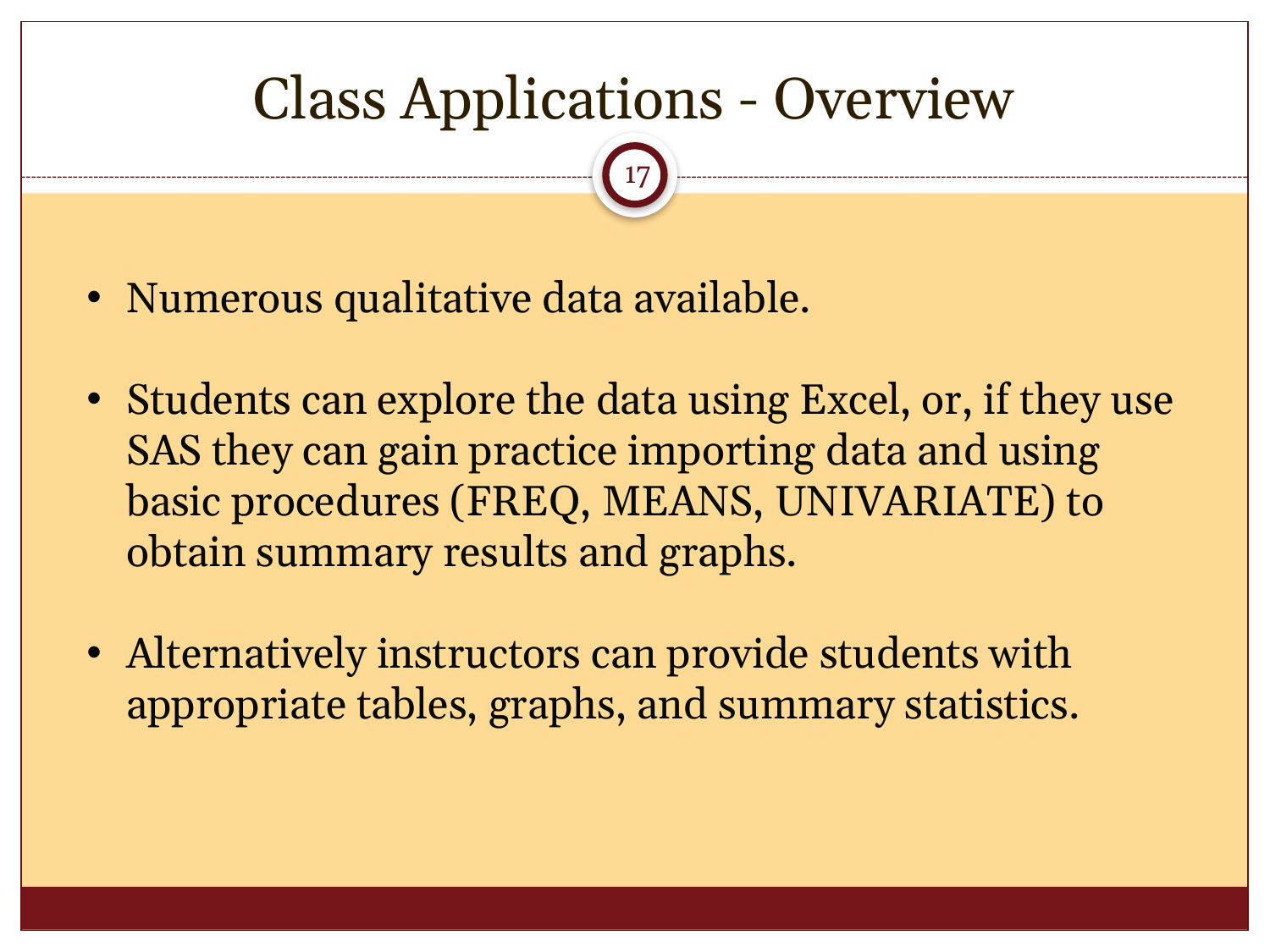

# Class Applications - Overview
17

Numerous qualitative data available.

Students can explore the data using Excel, or, if they use SAS they can gain practice importing data and using basic procedures (FREQ, MEANS, UNIVARIATE) to obtain summary results and graphs.

Alternatively instructors can provide students with appropriate tables, graphs, and summary statistics.